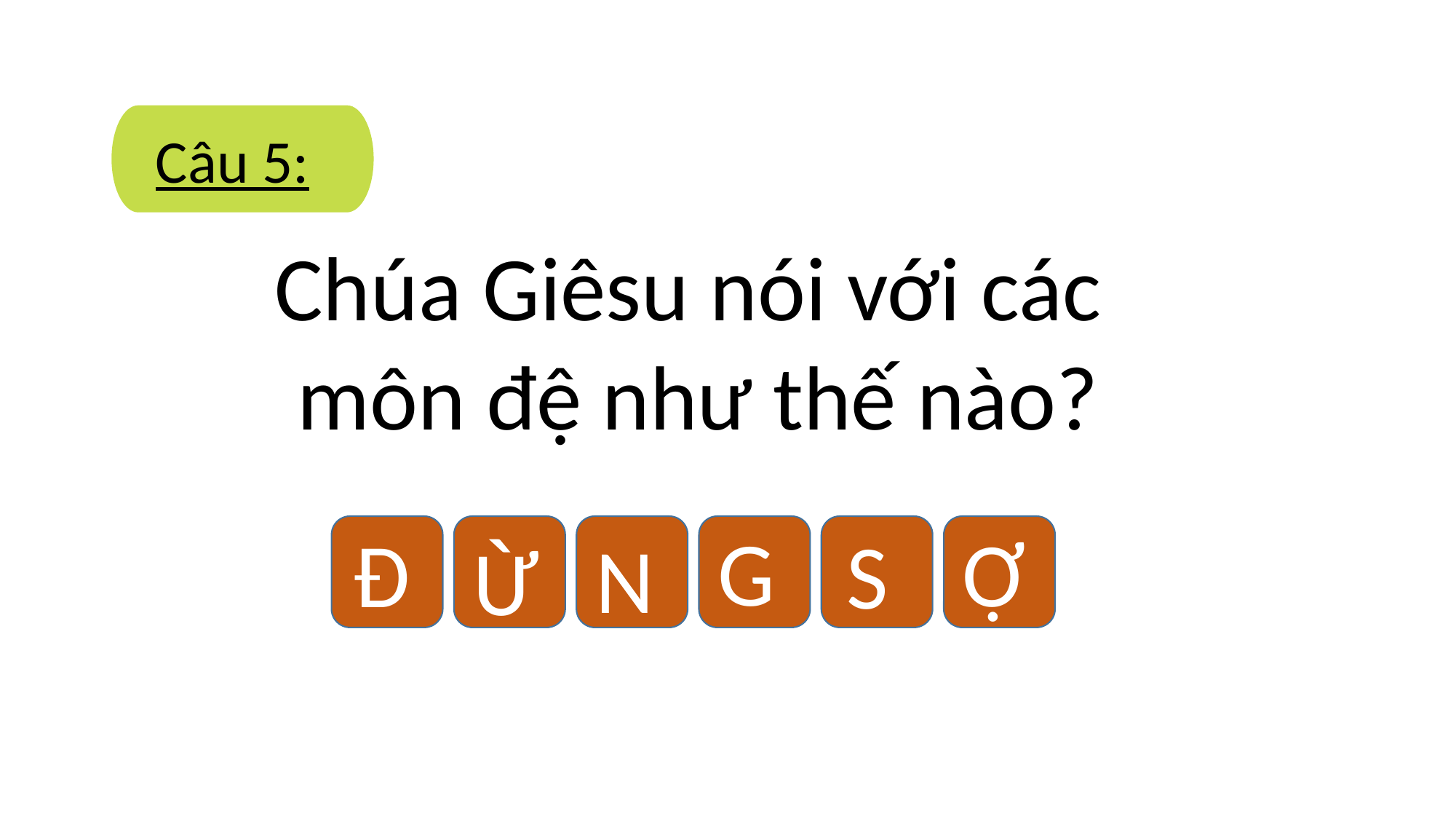

Câu 5:
Chúa Giêsu nói với các
môn đệ như thế nào?
G
Ợ
Đ
S

N
Ừ